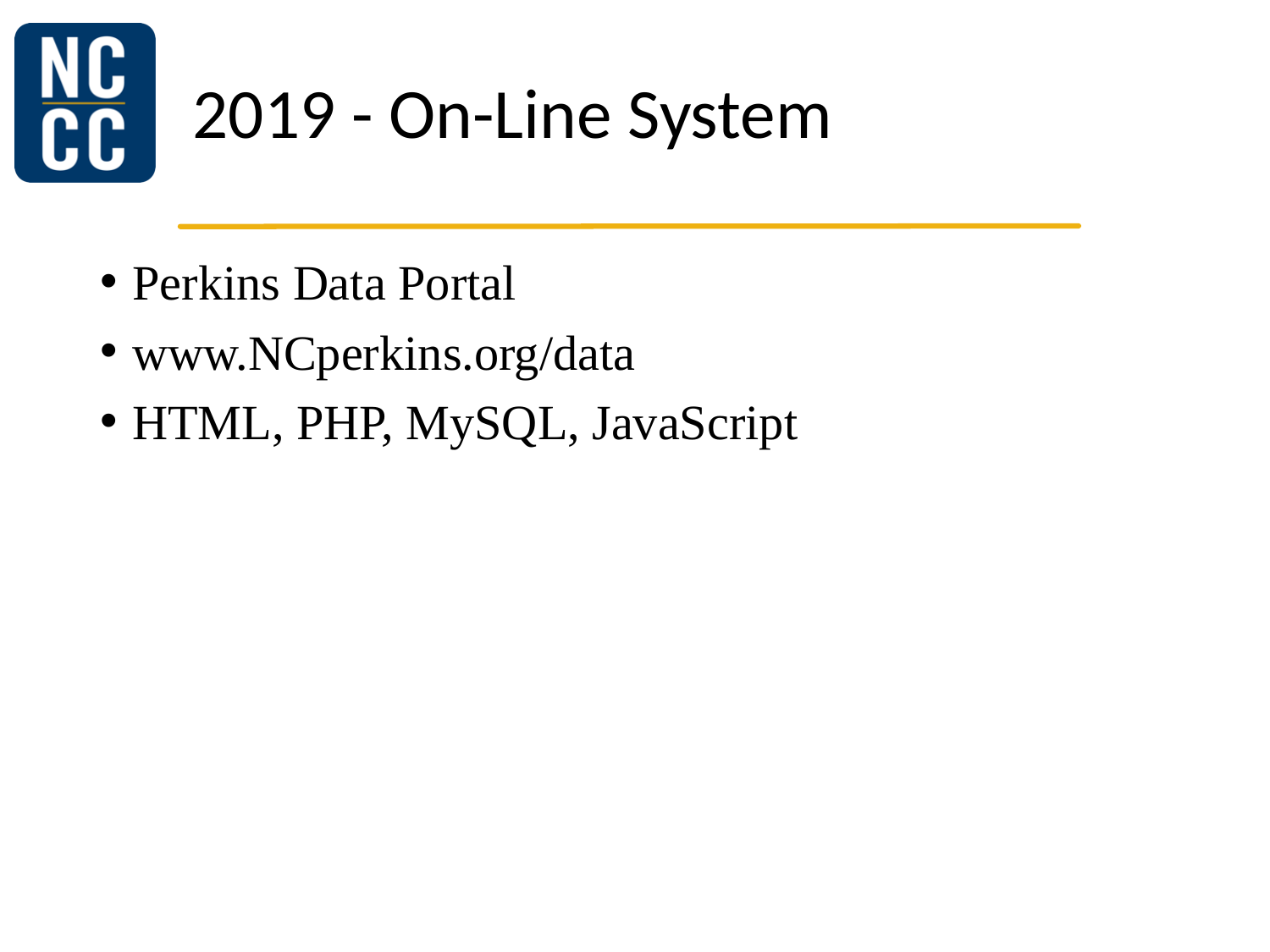

# 2019 - On-Line System
Perkins Data Portal
www.NCperkins.org/data
HTML, PHP, MySQL, JavaScript